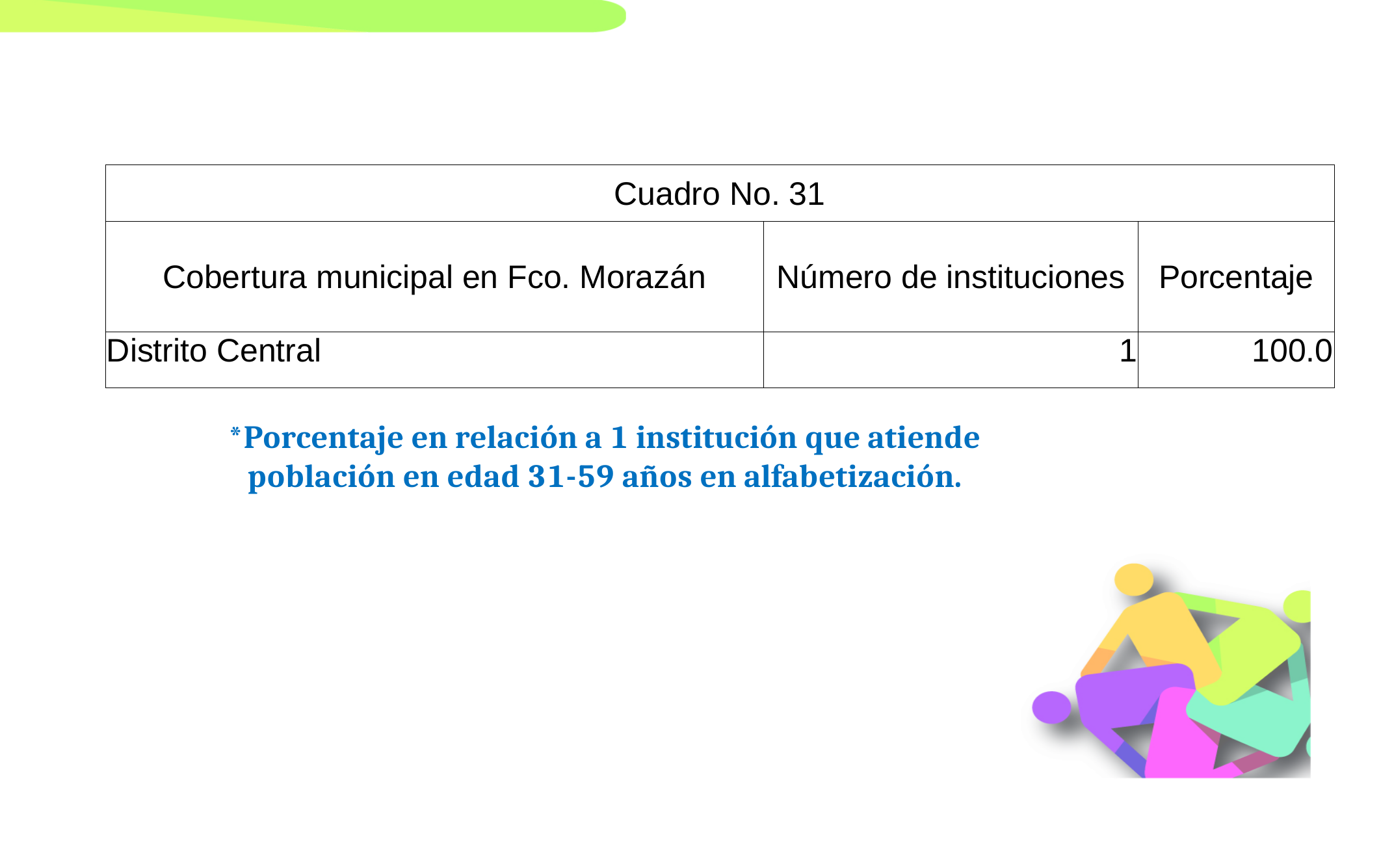

| Cuadro No. 31 |  |  |
| --- | --- | --- |
| Cobertura municipal en Fco. Morazán | Número de instituciones | Porcentaje |
| Distrito Central | 1 | 100.0 |
*Porcentaje en relación a 1 institución que atiende población en edad 31-59 años en alfabetización.